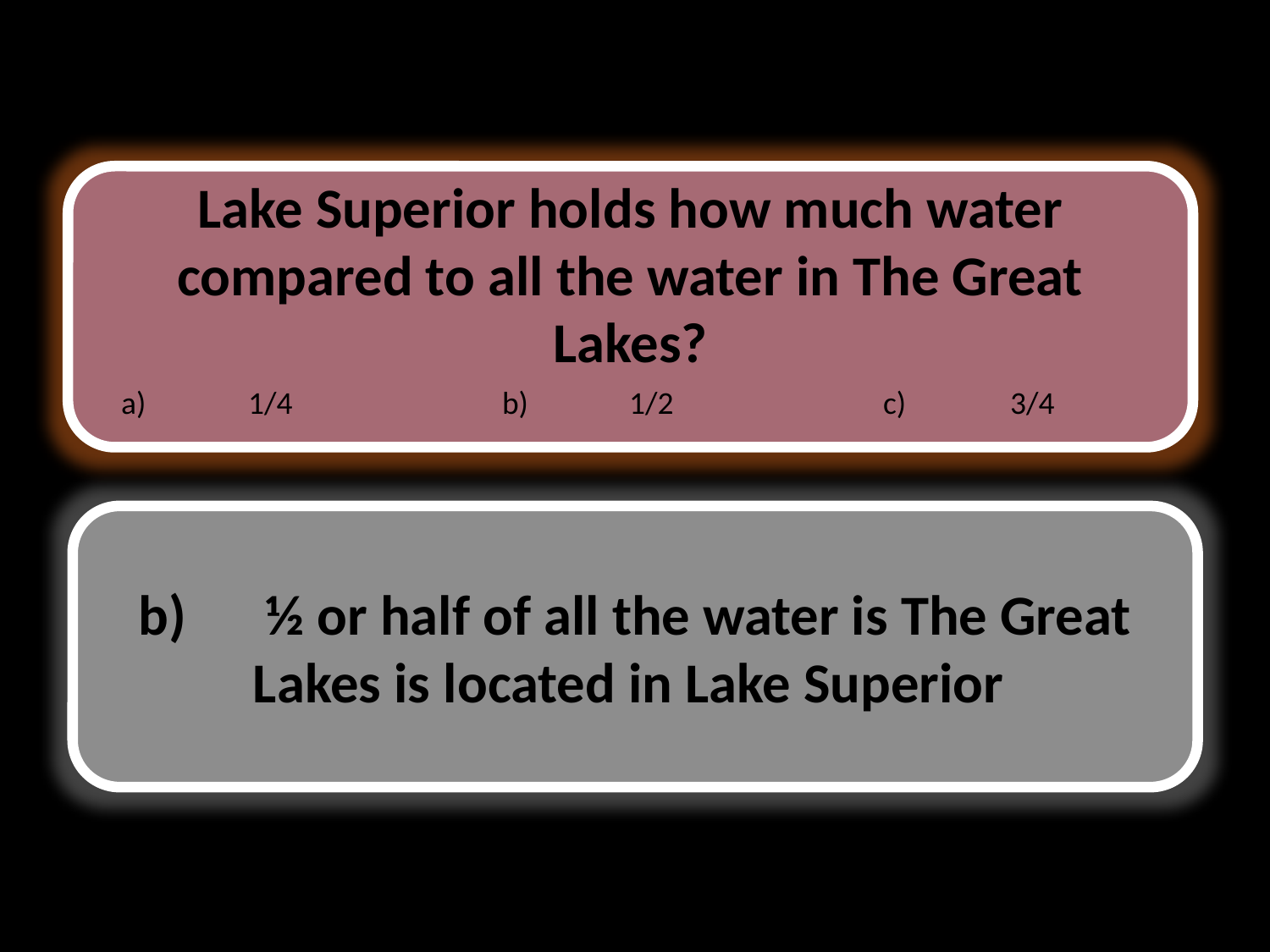

# Lake Superior holds how much water compared to all the water in The Great Lakes?
Lake Superior holds how much water compared to all the water in The Great Lakes?

a)	1/4		b)	1/2		c)	3/4
b) 	½ or half of all the water is The Great Lakes is located in Lake Superior